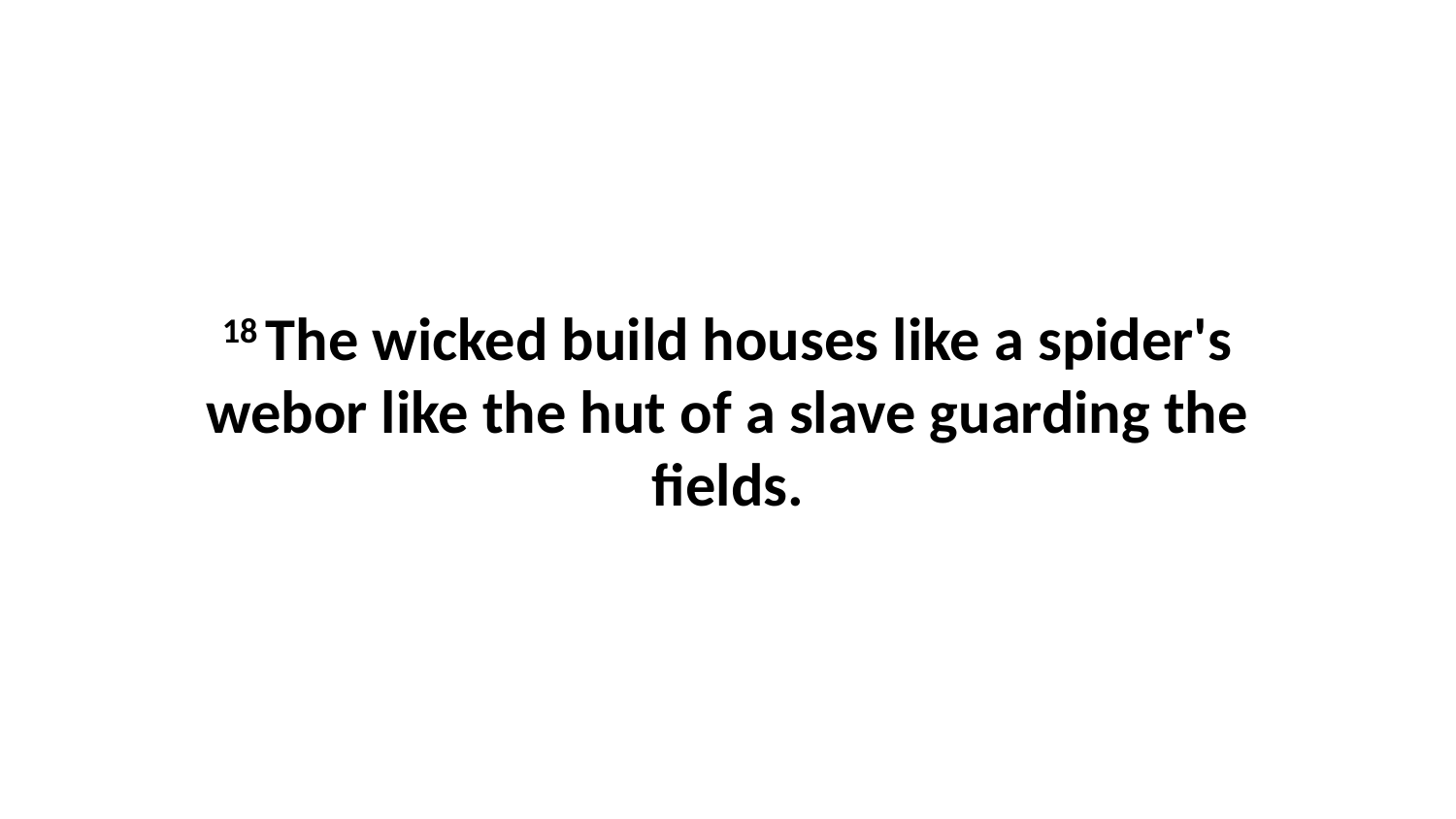

18 The wicked build houses like a spider's webor like the hut of a slave guarding the fields.